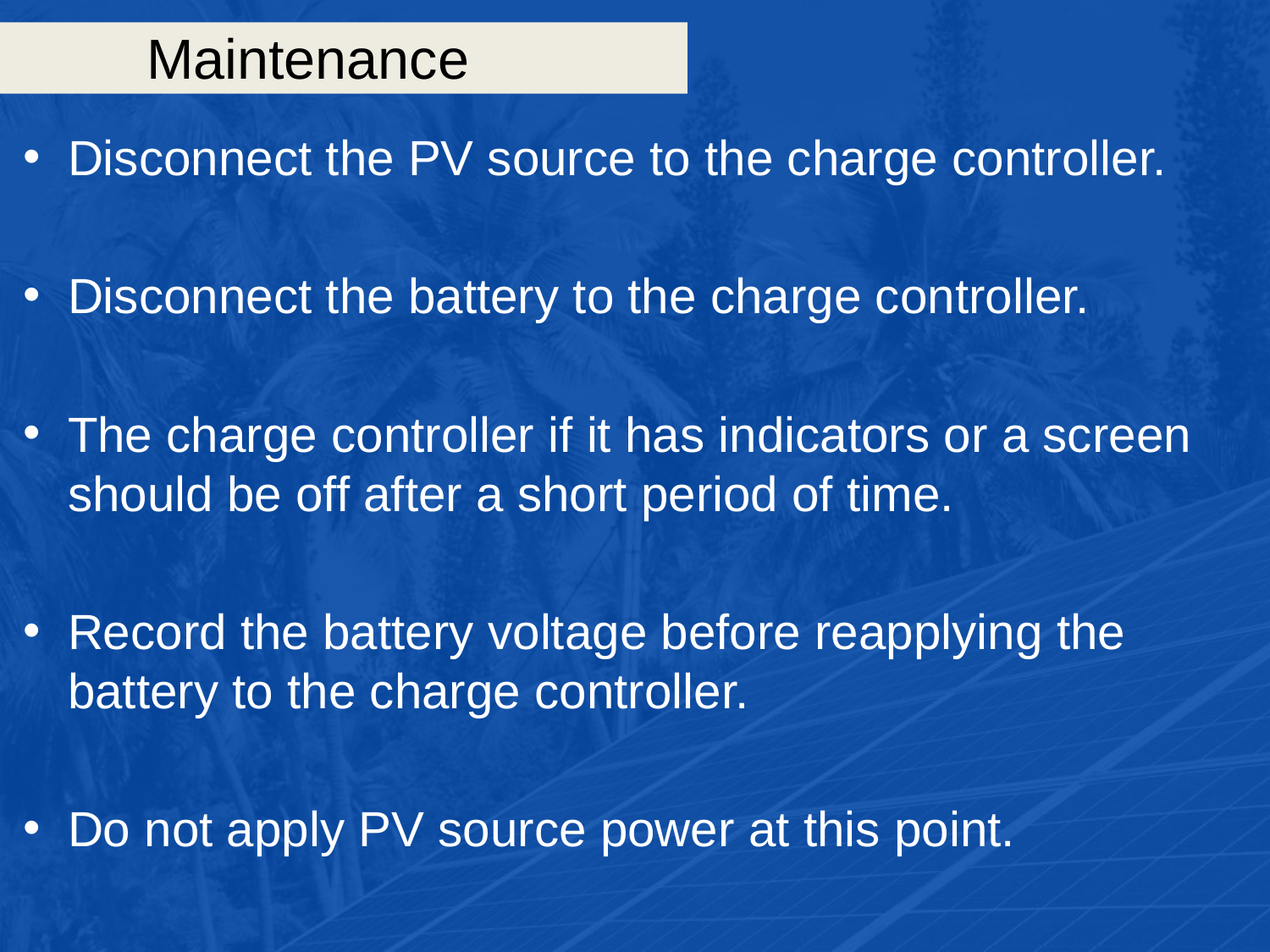

# Maintenance
Disconnect the PV source to the charge controller.

Disconnect the battery to the charge controller.

The charge controller if it has indicators or a screen should be off after a short period of time.

Record the battery voltage before reapplying the battery to the charge controller.

Do not apply PV source power at this point.